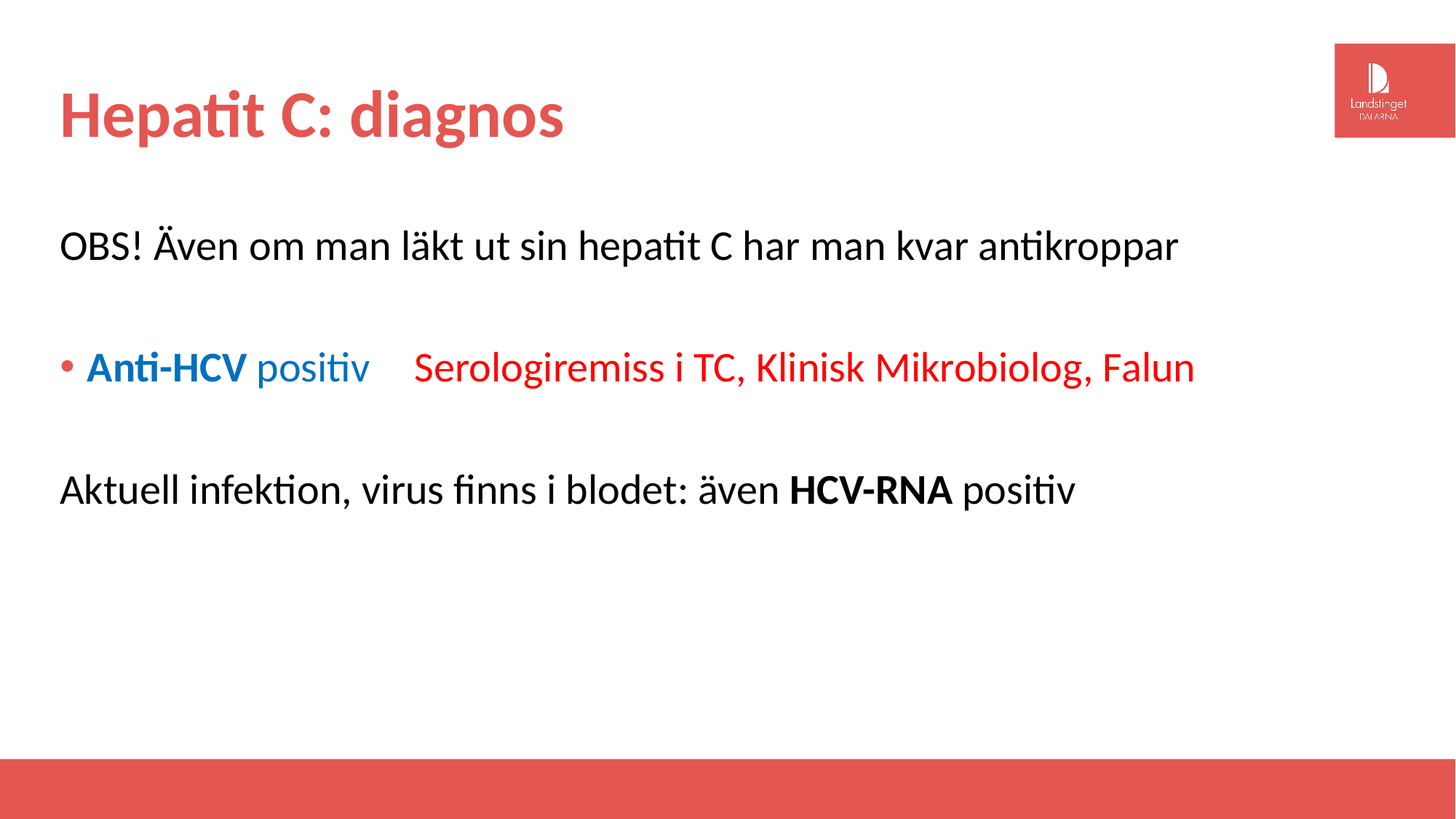

# Hepatit C: diagnos
OBS! Även om man läkt ut sin hepatit C har man kvar antikroppar

Anti-HCV positiv	Serologiremiss i TC, Klinisk Mikrobiolog, Falun

Aktuell infektion, virus finns i blodet: även HCV-RNA positiv